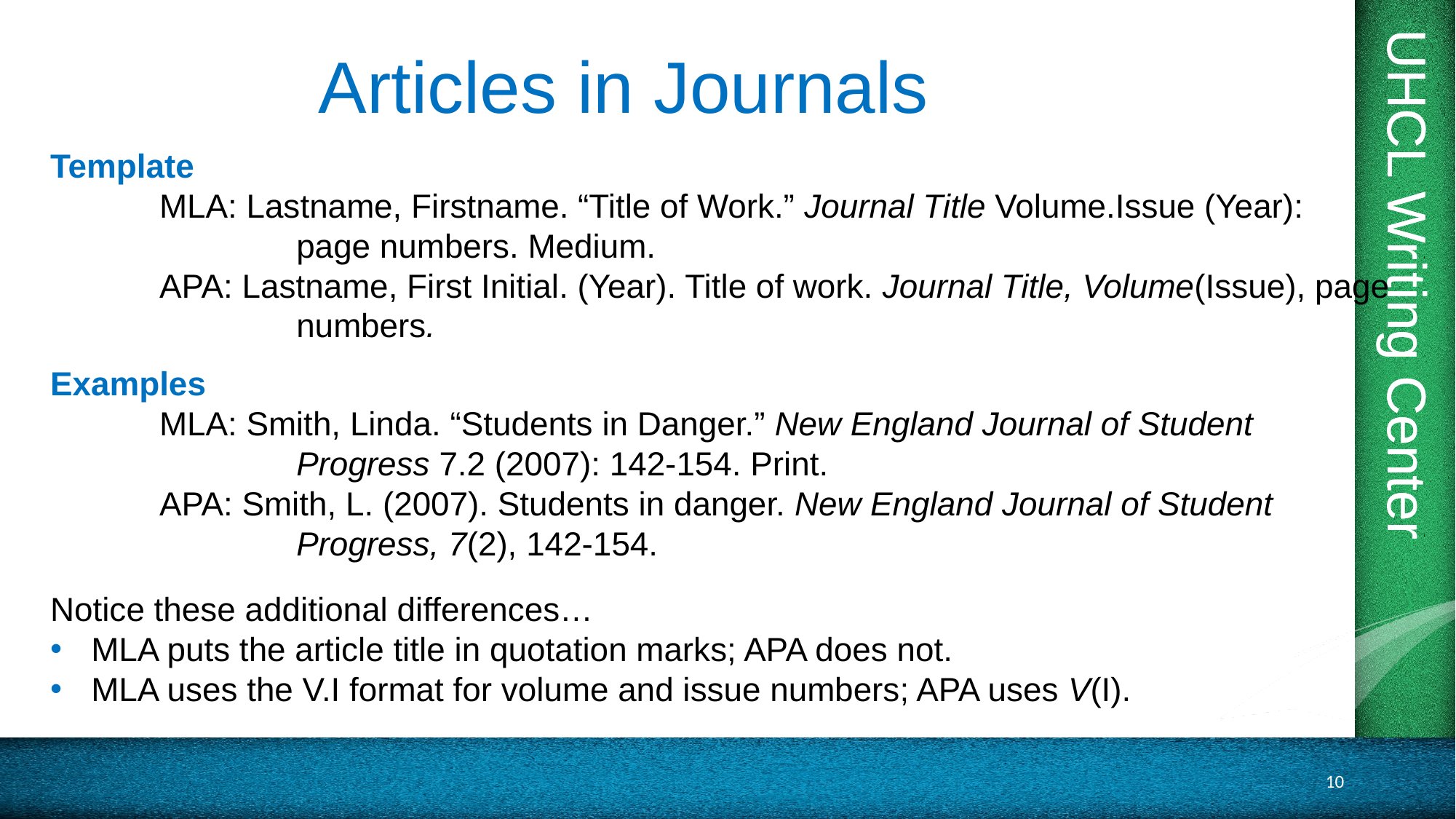

# Articles in Journals
Template
	MLA: Lastname, Firstname. “Title of Work.” Journal Title Volume.Issue (Year):
		   page numbers. Medium.
	APA: Lastname, First Initial. (Year). Title of work. Journal Title, Volume(Issue), page
		   numbers.

Examples
	MLA: Smith, Linda. “Students in Danger.” New England Journal of Student
		   Progress 7.2 (2007): 142-154. Print.
	APA: Smith, L. (2007). Students in danger. New England Journal of Student
		   Progress, 7(2), 142-154.

Notice these additional differences…
MLA puts the article title in quotation marks; APA does not.
MLA uses the V.I format for volume and issue numbers; APA uses V(I).

10